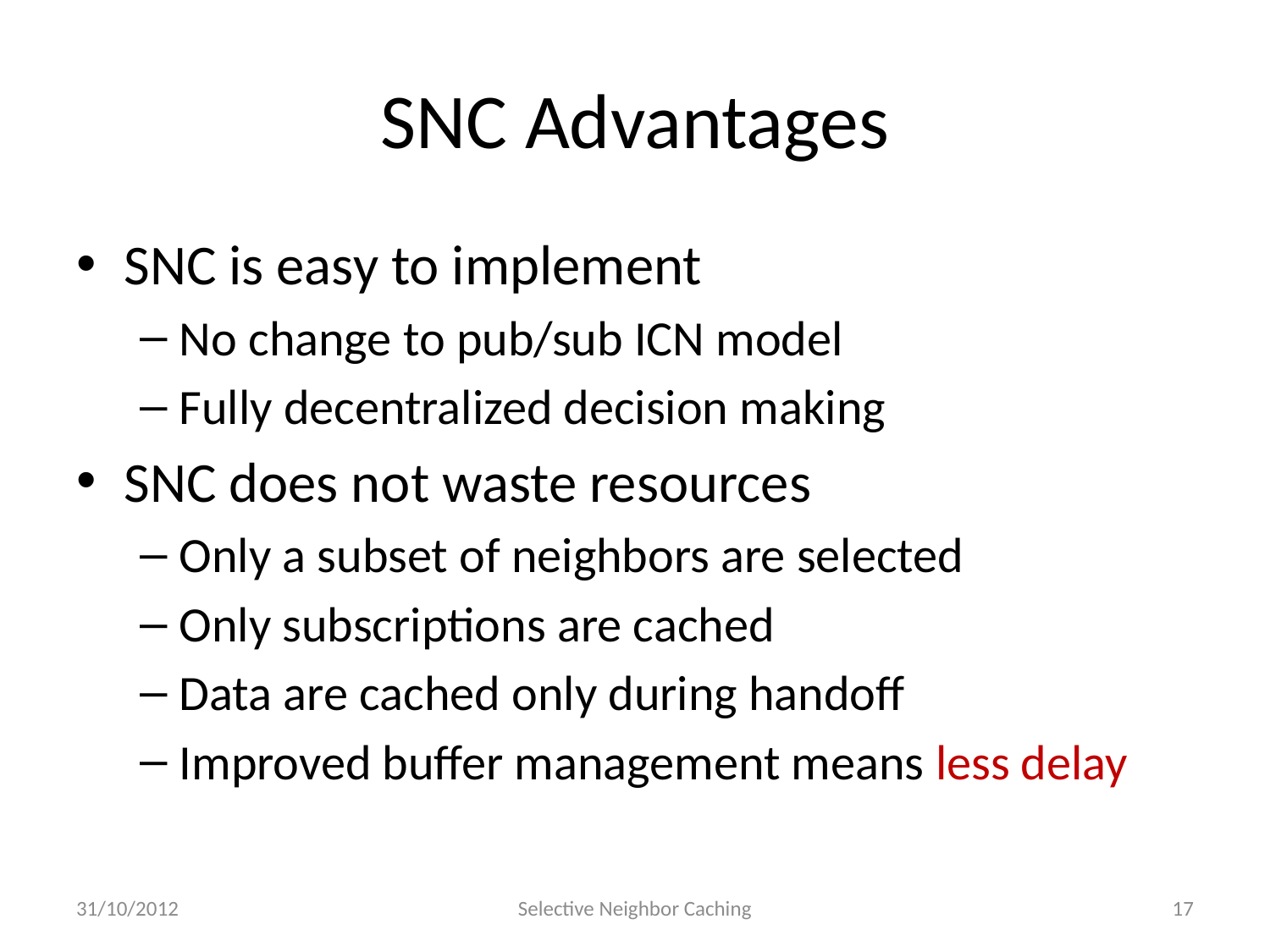

# SNC Advantages
SNC is easy to implement
No change to pub/sub ICN model
Fully decentralized decision making
SNC does not waste resources
Only a subset of neighbors are selected
Only subscriptions are cached
Data are cached only during handoff
Improved buffer management means less delay
31/10/2012
Selective Neighbor Caching
17